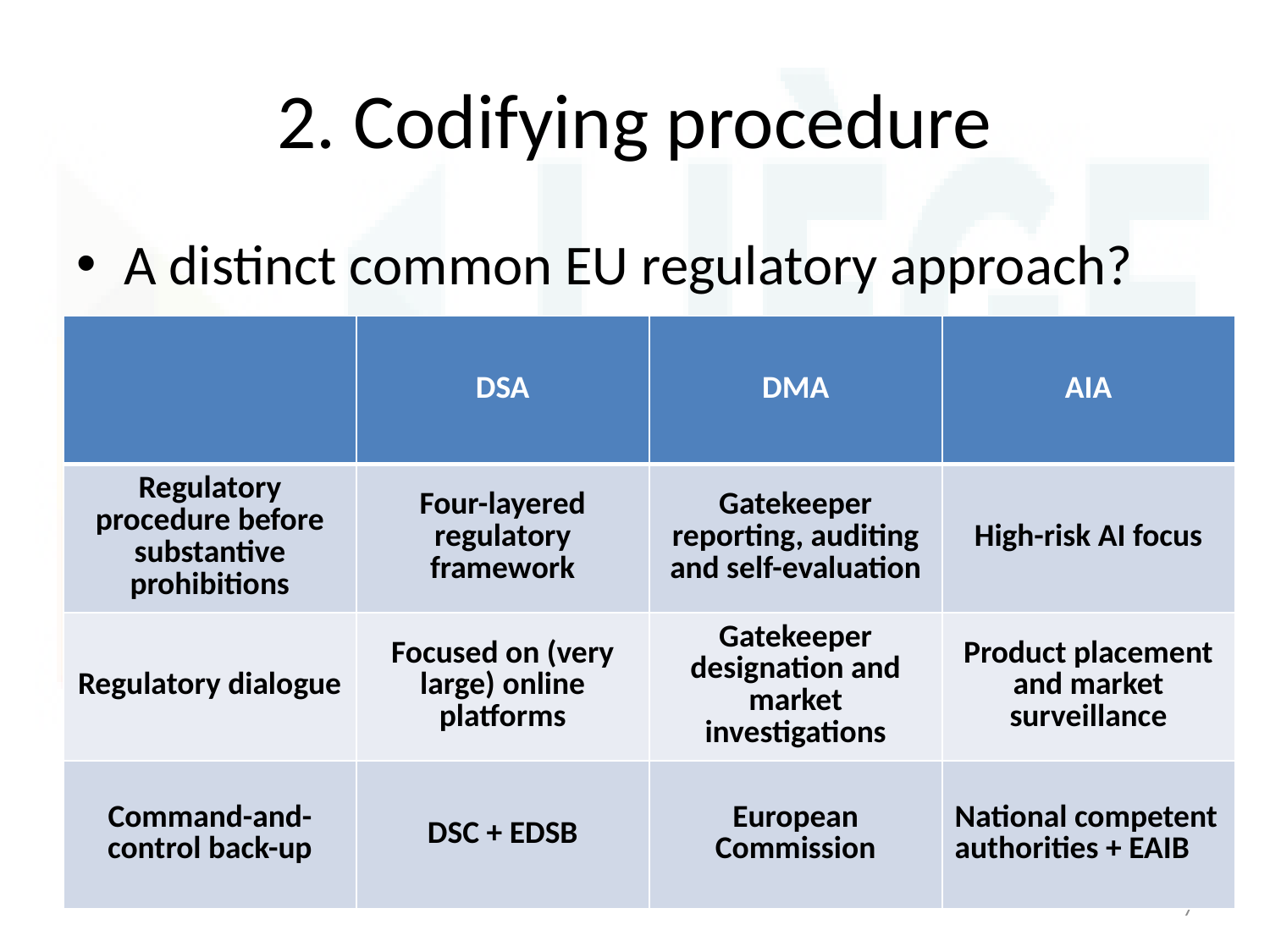

# 2. Codifying procedure
A distinct common EU regulatory approach?
|  | DSA | DMA | AIA |
| --- | --- | --- | --- |
| Regulatory procedure before substantive prohibitions | Four-layered regulatory framework | Gatekeeper reporting, auditing and self-evaluation | High-risk AI focus |
| Regulatory dialogue | Focused on (very large) online platforms | Gatekeeper designation and market investigations | Product placement and market surveillance |
| Command-and-control back-up | DSC + EDSB | European Commission | National competent authorities + EAIB |
7